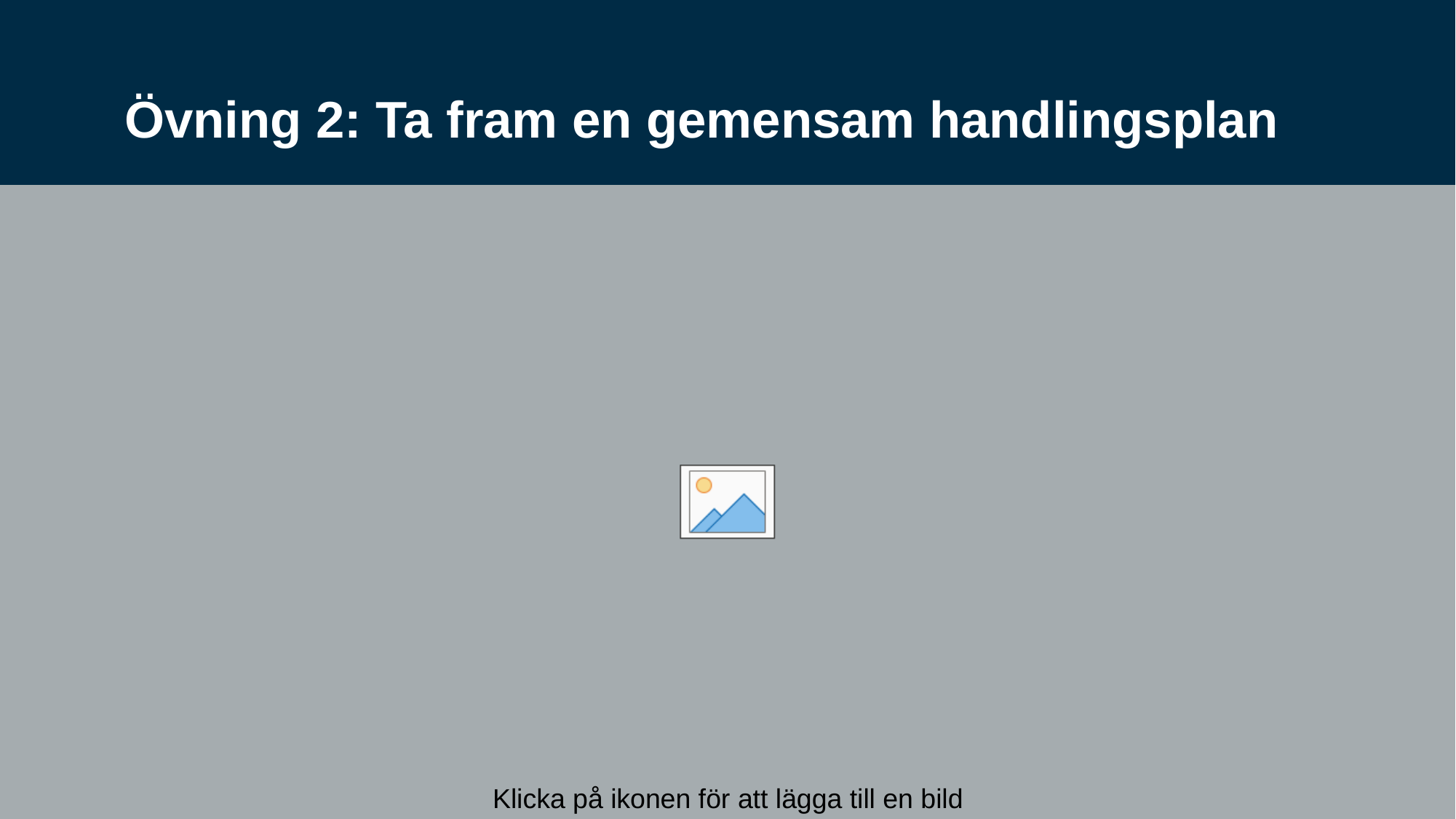

# Övning 2: Ta fram en gemensam handlingsplan